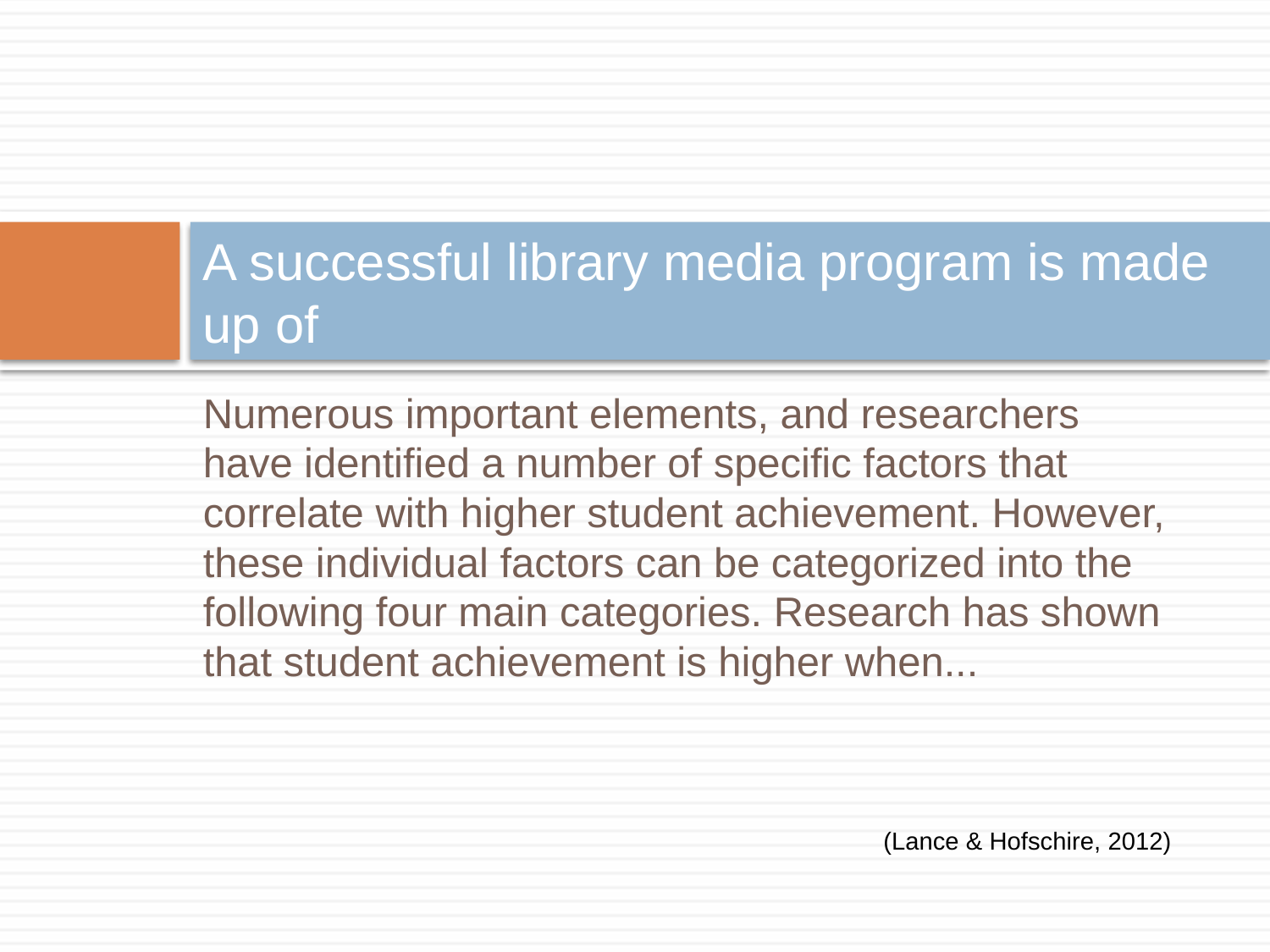

# A successful library media program is made up of
Numerous important elements, and researchers have identified a number of specific factors that correlate with higher student achievement. However, these individual factors can be categorized into the following four main categories. Research has shown that student achievement is higher when...

(Lance & Hofschire, 2012)